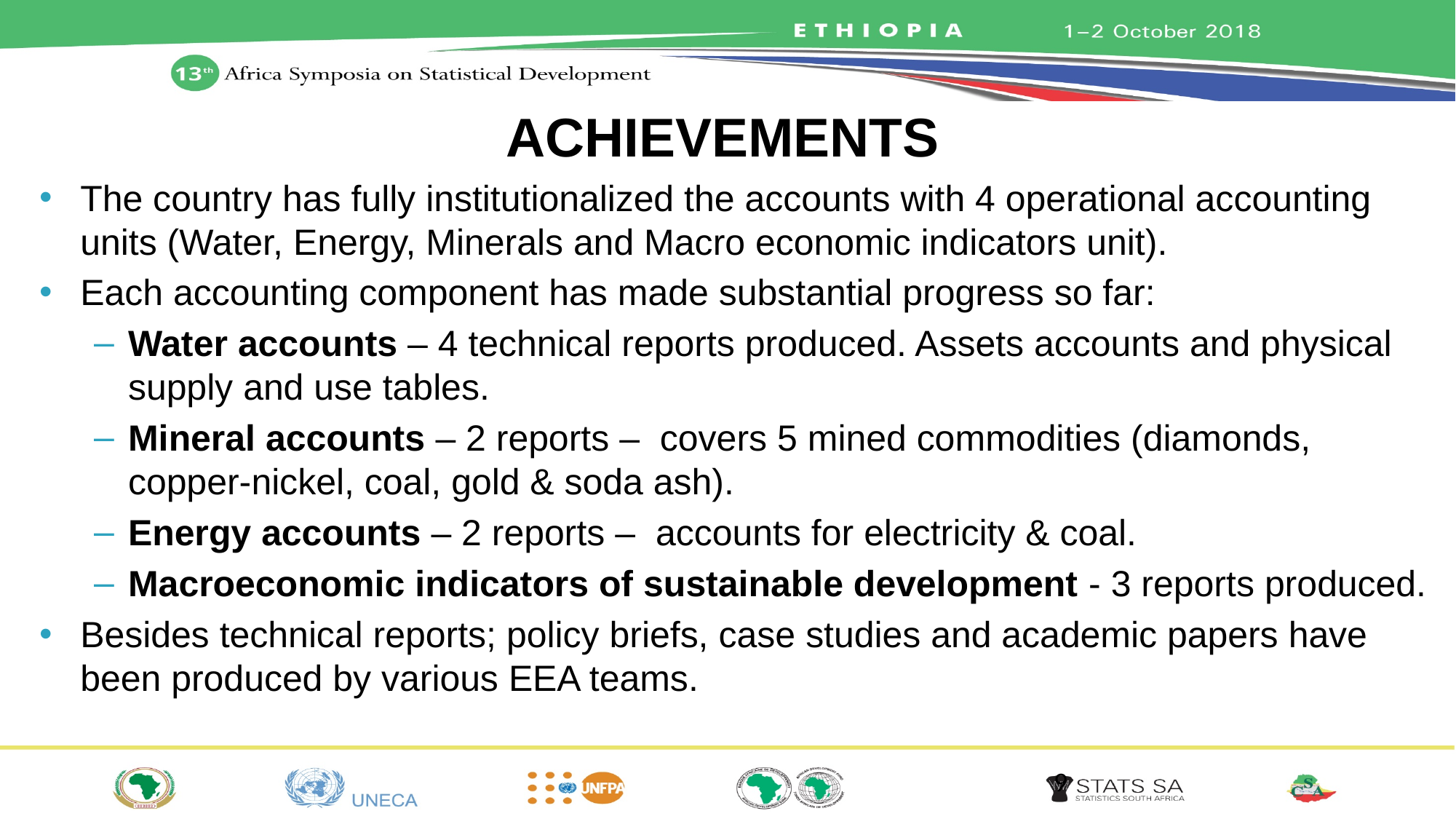

# ACHIEVEMENTS
The country has fully institutionalized the accounts with 4 operational accounting units (Water, Energy, Minerals and Macro economic indicators unit).
Each accounting component has made substantial progress so far:
Water accounts – 4 technical reports produced. Assets accounts and physical supply and use tables.
Mineral accounts – 2 reports –  covers 5 mined commodities (diamonds, copper-nickel, coal, gold & soda ash).
Energy accounts – 2 reports –  accounts for electricity & coal.
Macroeconomic indicators of sustainable development - 3 reports produced.
Besides technical reports; policy briefs, case studies and academic papers have been produced by various EEA teams.
9